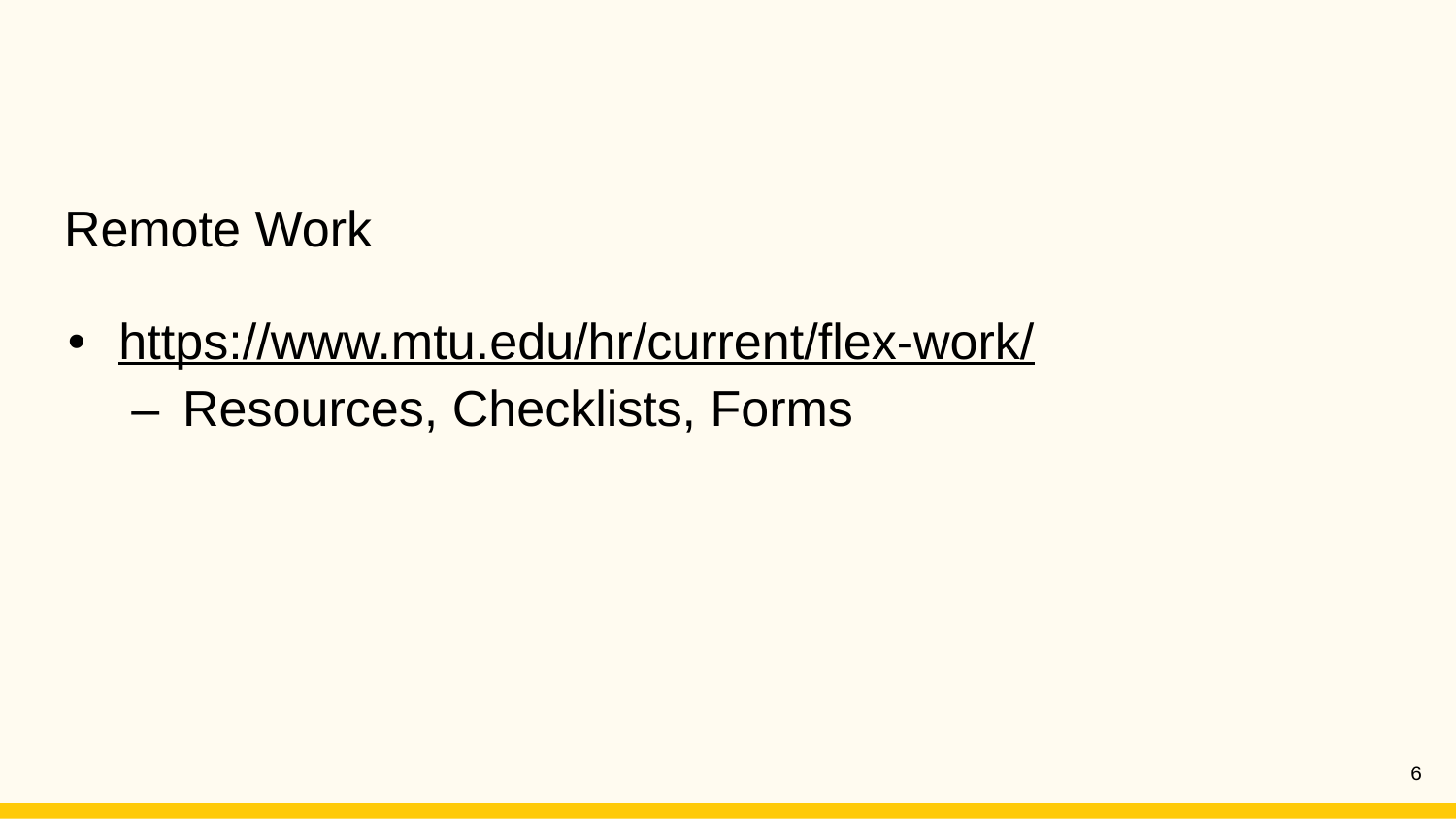

Remote Work

https://www.mtu.edu/hr/current/flex-work/
Resources, Checklists, Forms
6